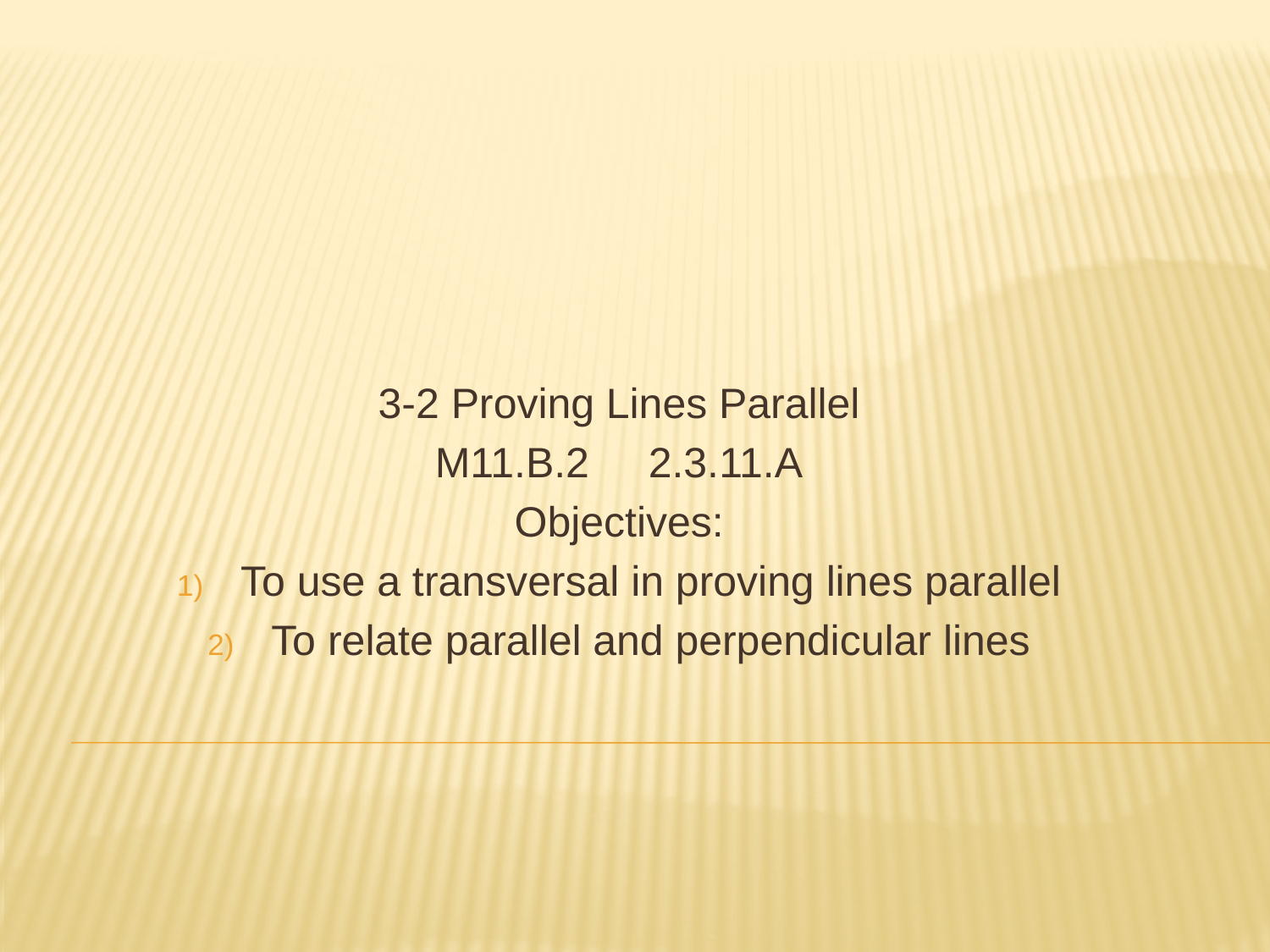

3-2 Proving Lines Parallel
M11.B.2     2.3.11.A
Objectives:
To use a transversal in proving lines parallel
To relate parallel and perpendicular lines

#